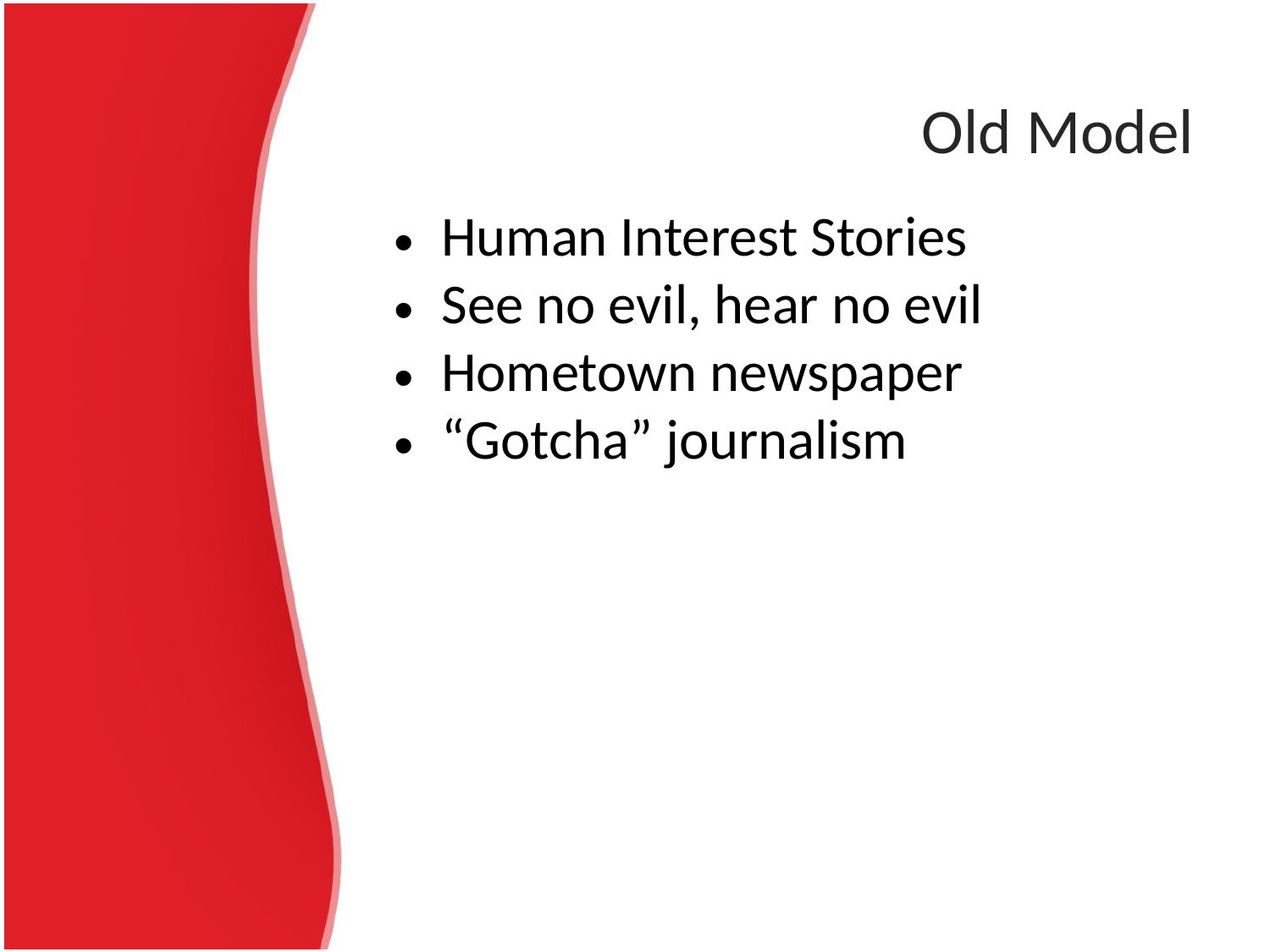

Old Model
Human Interest Stories
See no evil, hear no evil
Hometown newspaper
“Gotcha” journalism